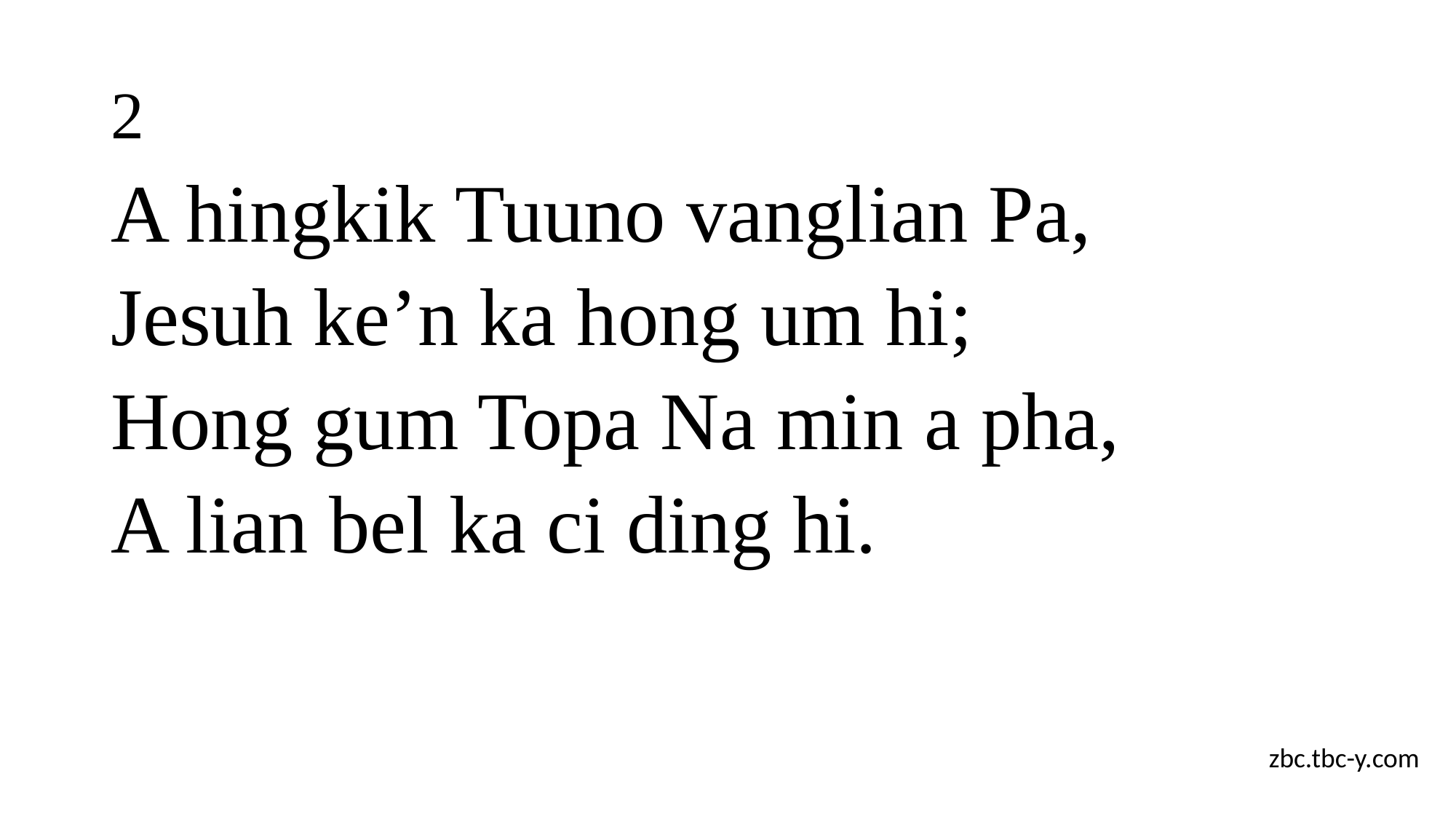

# 2
A hingkik Tuuno vanglian Pa,
Jesuh ke’n ka hong um hi;
Hong gum Topa Na min a pha,
A lian bel ka ci ding hi.

zbc.tbc-y.com